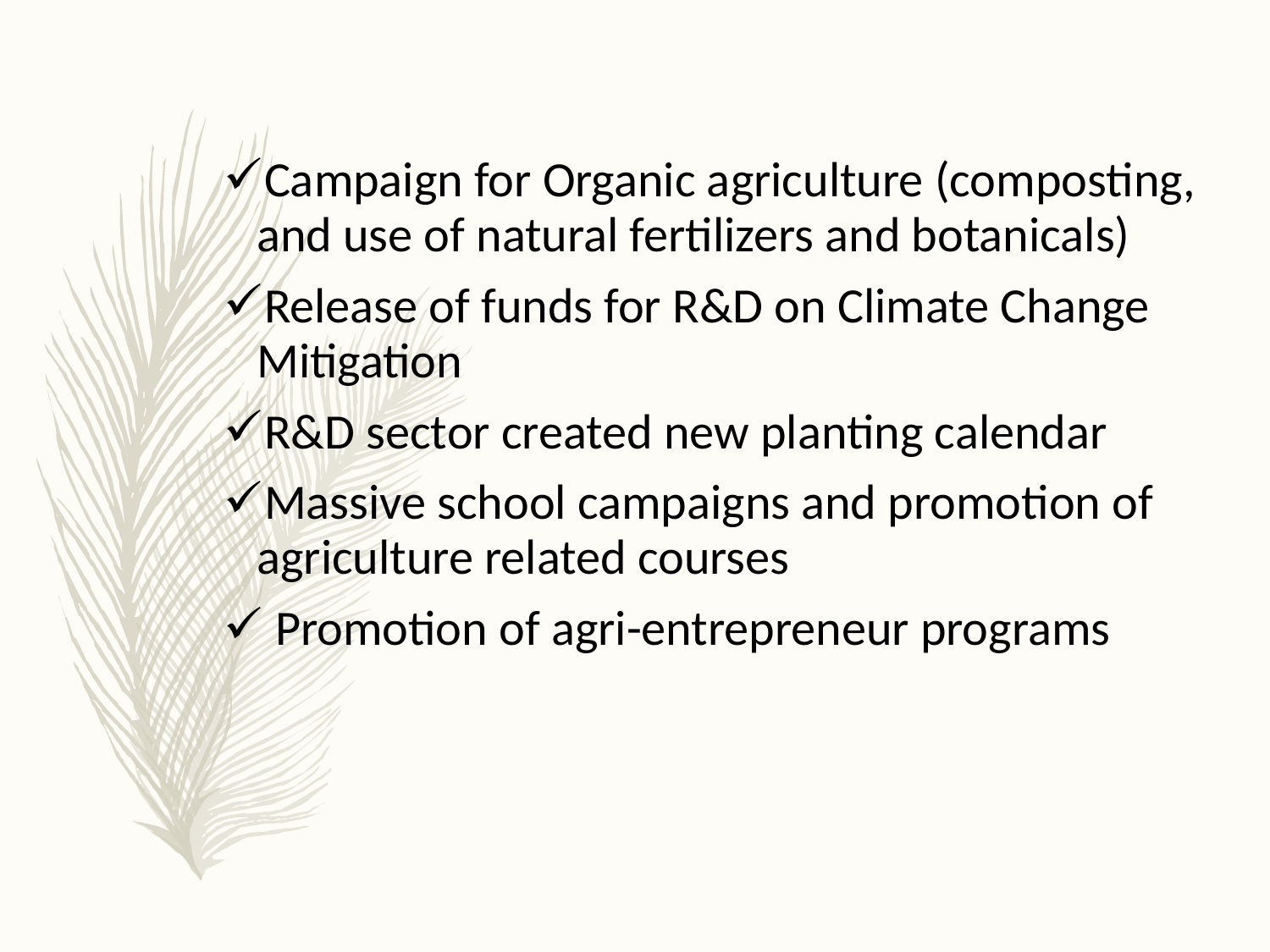

Campaign for Organic agriculture (composting, and use of natural fertilizers and botanicals)
Release of funds for R&D on Climate Change Mitigation
R&D sector created new planting calendar
Massive school campaigns and promotion of agriculture related courses
 Promotion of agri-entrepreneur programs